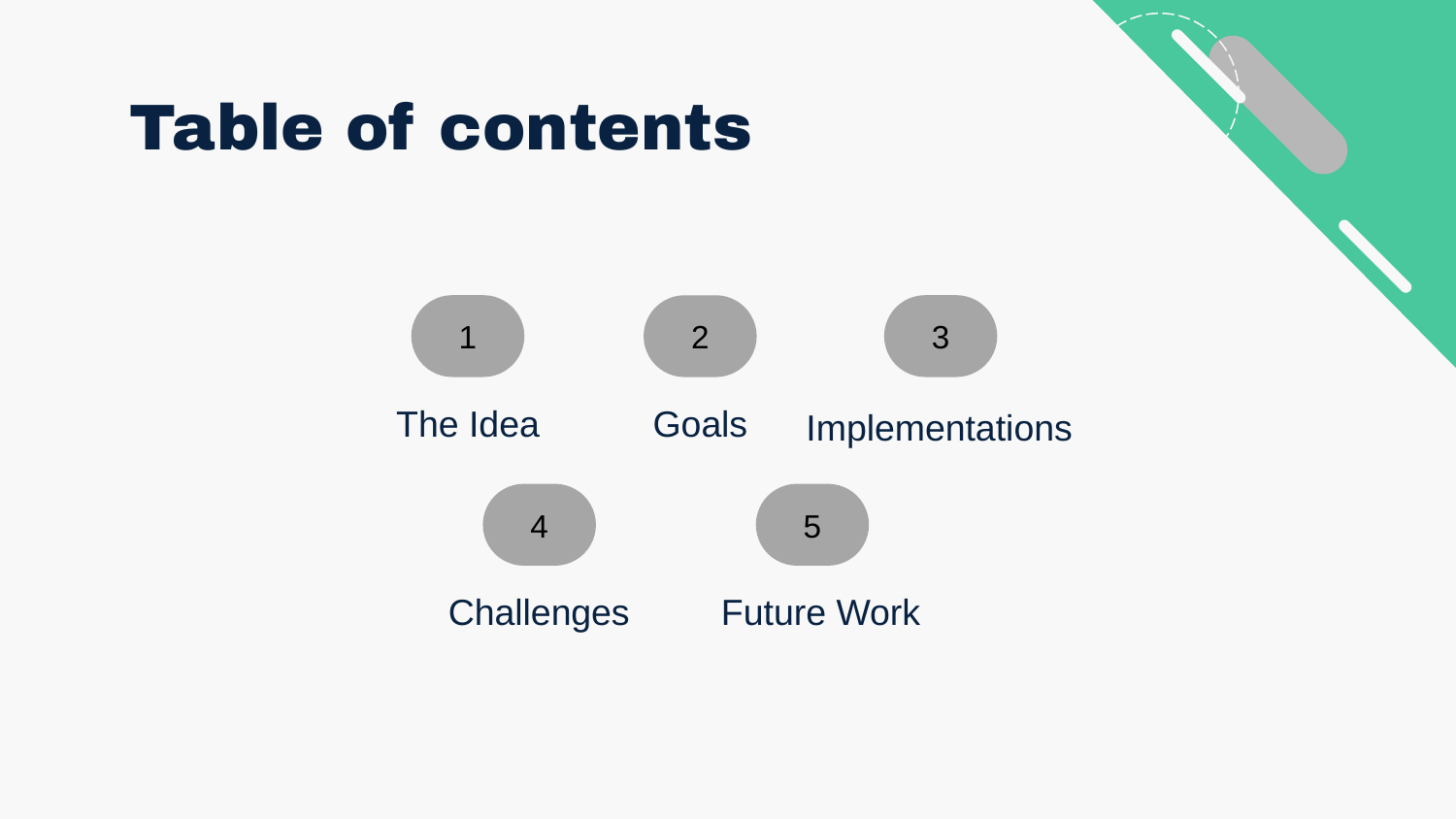

# Table of contents
1
3
2
The Idea
Goals
Implementations
4
5
Challenges
Future Work